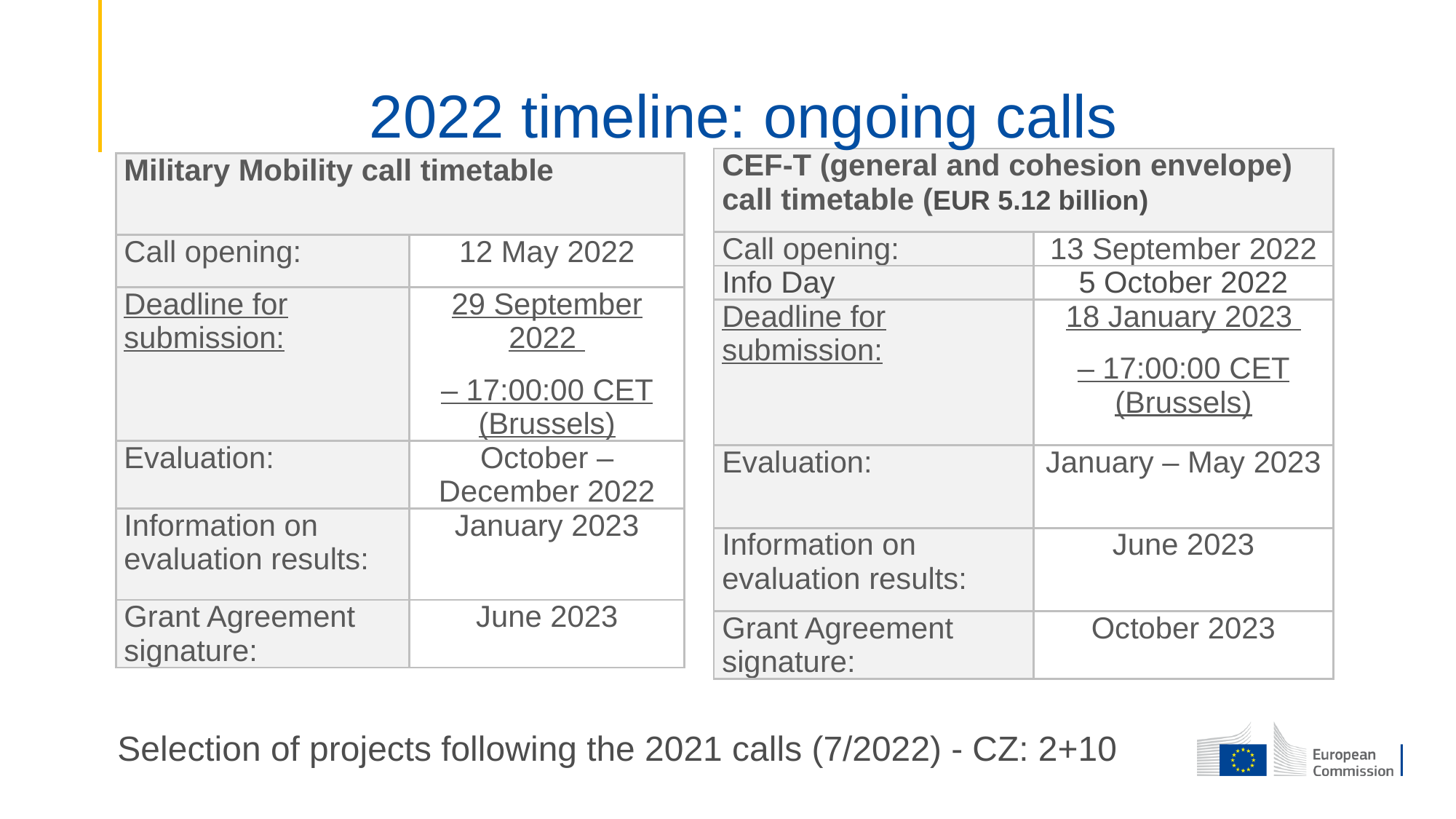

# 2022 timeline: ongoing calls
| CEF-T (general and cohesion envelope) call timetable (EUR 5.12 billion) |  |
| --- | --- |
| Call opening: | 13 September 2022 |
| Info Day | 5 October 2022 |
| Deadline for submission: | 18 January 2023 – 17:00:00 CET (Brussels) |
| Evaluation: | January – May 2023 |
| Information on evaluation results: | June 2023 |
| Grant Agreement signature: | October 2023 |
| Military Mobility call timetable |  |
| --- | --- |
| Call opening: | 12 May 2022 |
| Deadline for submission: | 29 September 2022 – 17:00:00 CET (Brussels) |
| Evaluation: | October – December 2022 |
| Information on evaluation results: | January 2023 |
| Grant Agreement signature: | June 2023 |
Selection of projects following the 2021 calls (7/2022) - CZ: 2+10